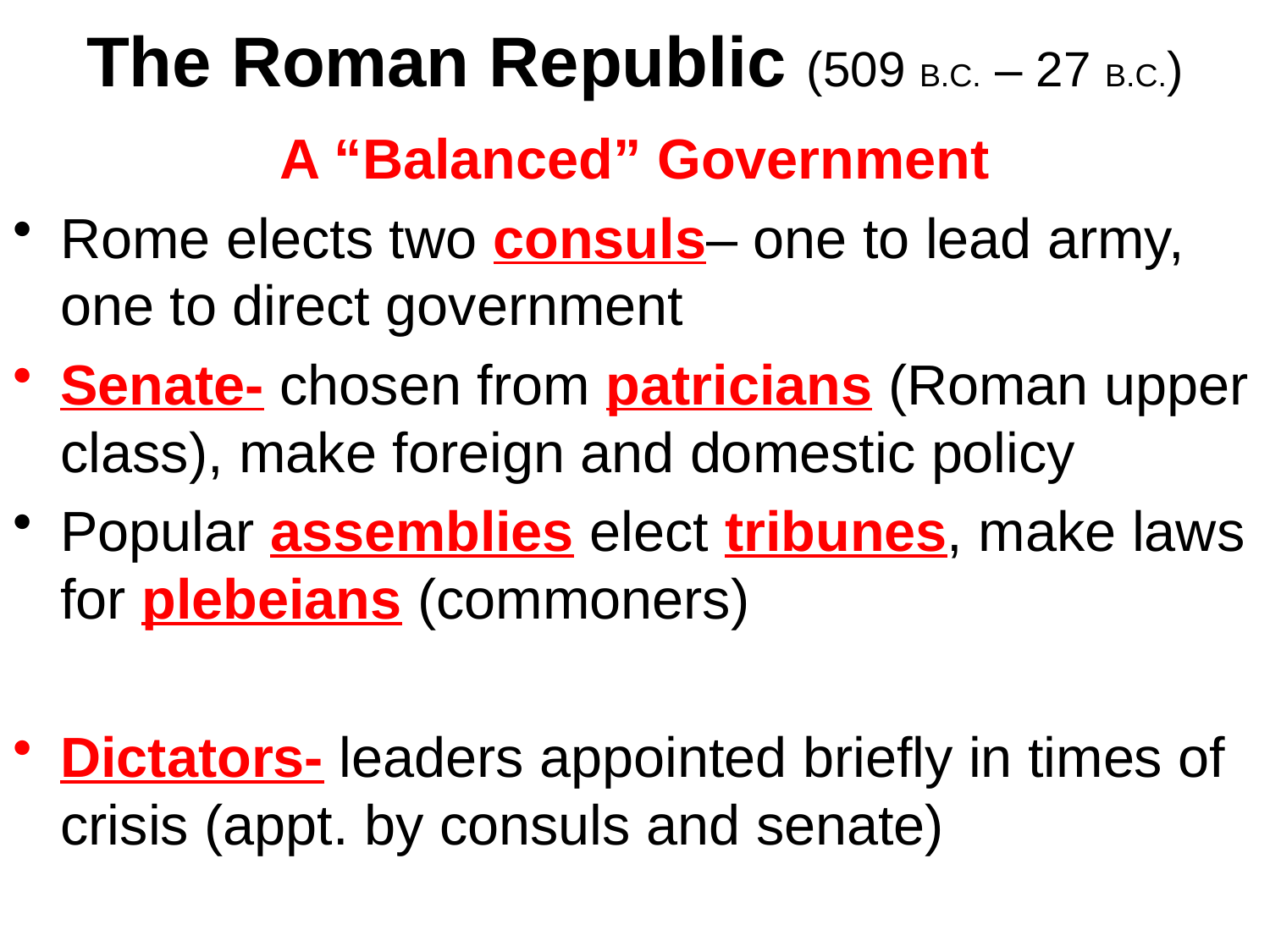

# The Roman Republic (509 B.C. – 27 B.C.)
A “Balanced” Government
Rome elects two consuls– one to lead army, one to direct government
Senate- chosen from patricians (Roman upper class), make foreign and domestic policy
Popular assemblies elect tribunes, make laws for plebeians (commoners)

Dictators- leaders appointed briefly in times of crisis (appt. by consuls and senate)